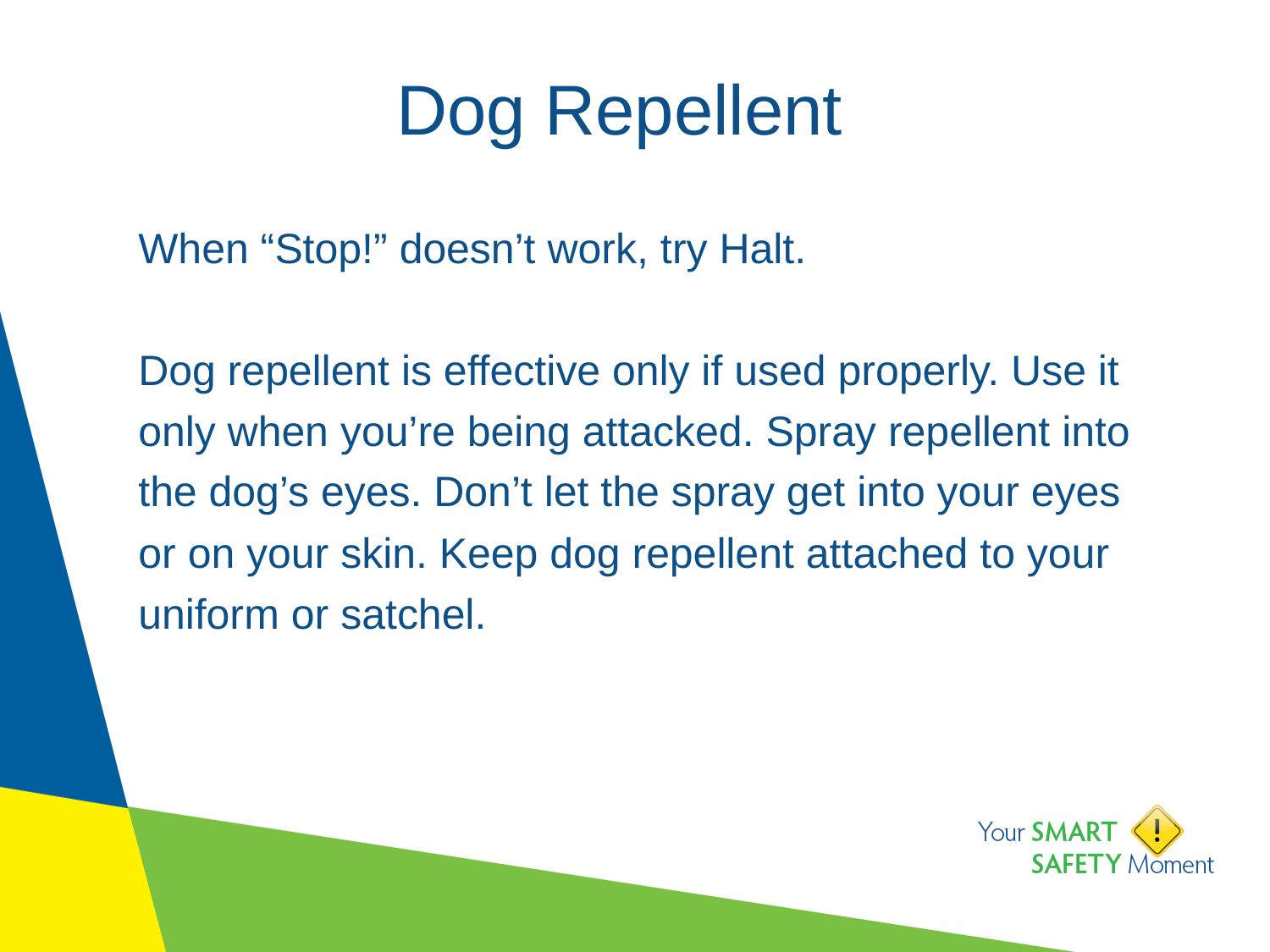

# Dog Repellent
When “Stop!” doesn’t work, try Halt.

Dog repellent is effective only if used properly. Use it only when you’re being attacked. Spray repellent into the dog’s eyes. Don’t let the spray get into your eyes or on your skin. Keep dog repellent attached to your uniform or satchel.